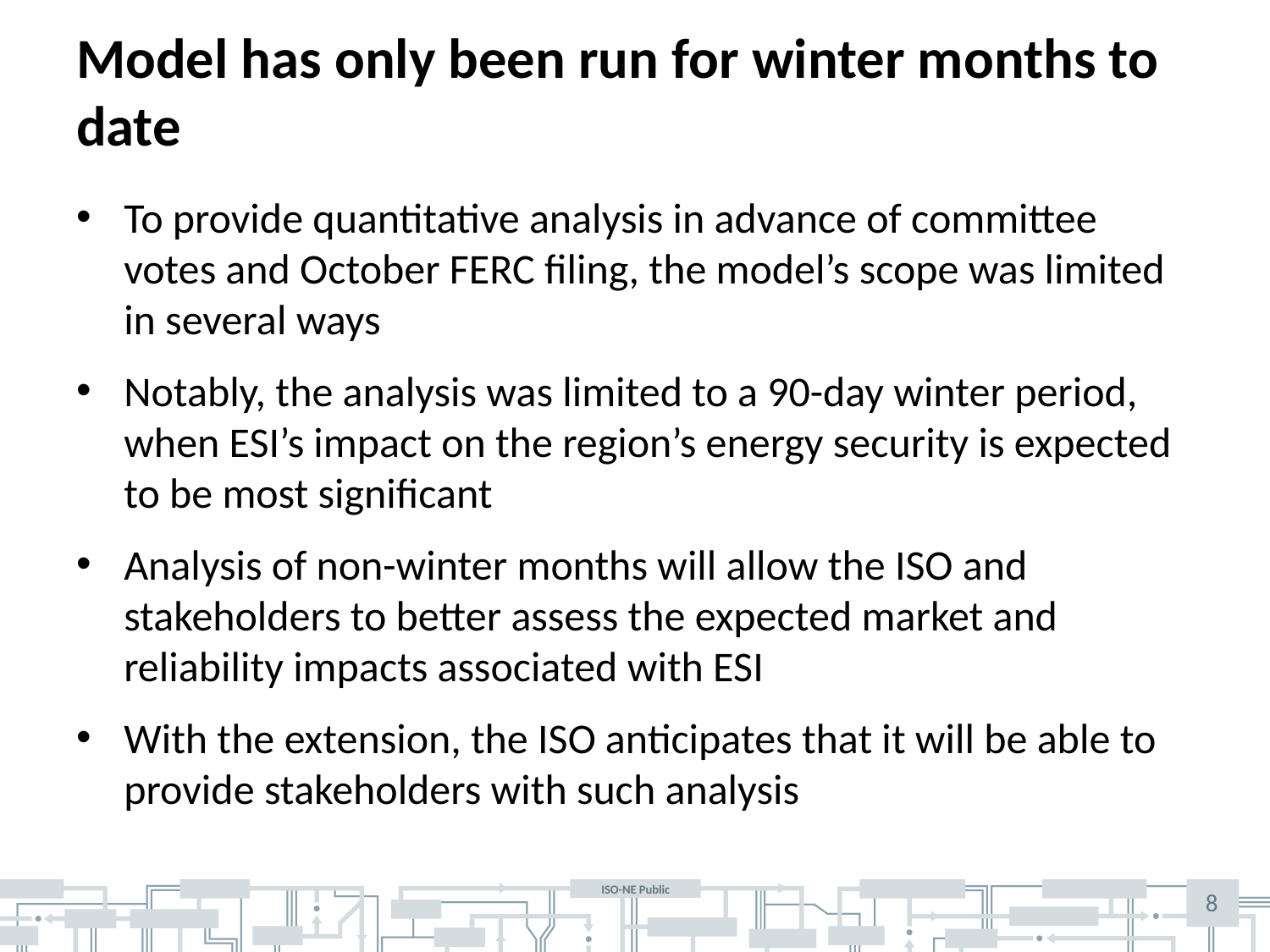

# Model has only been run for winter months to date
To provide quantitative analysis in advance of committee votes and October FERC filing, the model’s scope was limited in several ways
Notably, the analysis was limited to a 90-day winter period, when ESI’s impact on the region’s energy security is expected to be most significant
Analysis of non-winter months will allow the ISO and stakeholders to better assess the expected market and reliability impacts associated with ESI
With the extension, the ISO anticipates that it will be able to provide stakeholders with such analysis

8